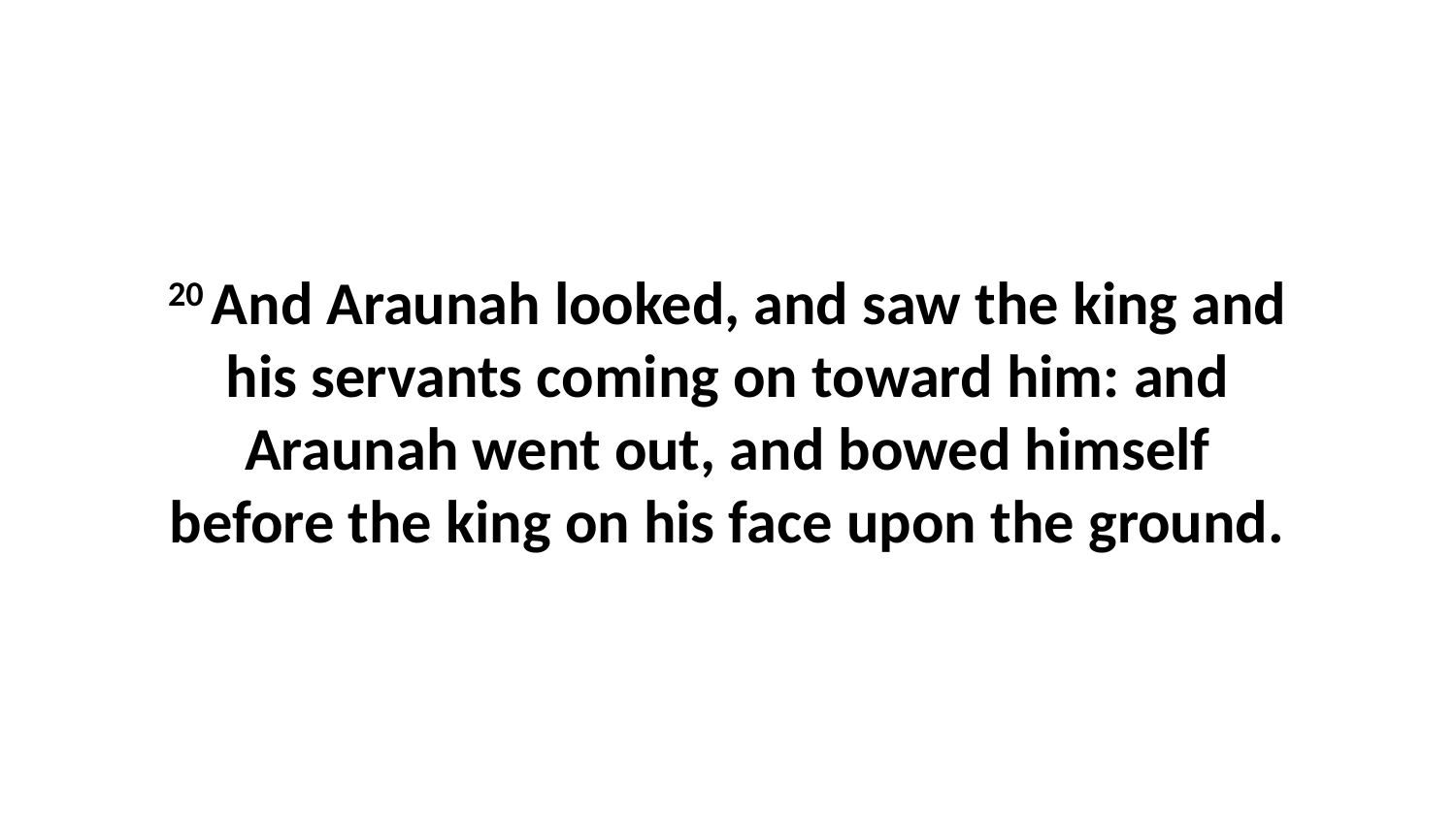

20 And Araunah looked, and saw the king and his servants coming on toward him: and Araunah went out, and bowed himself before the king on his face upon the ground.